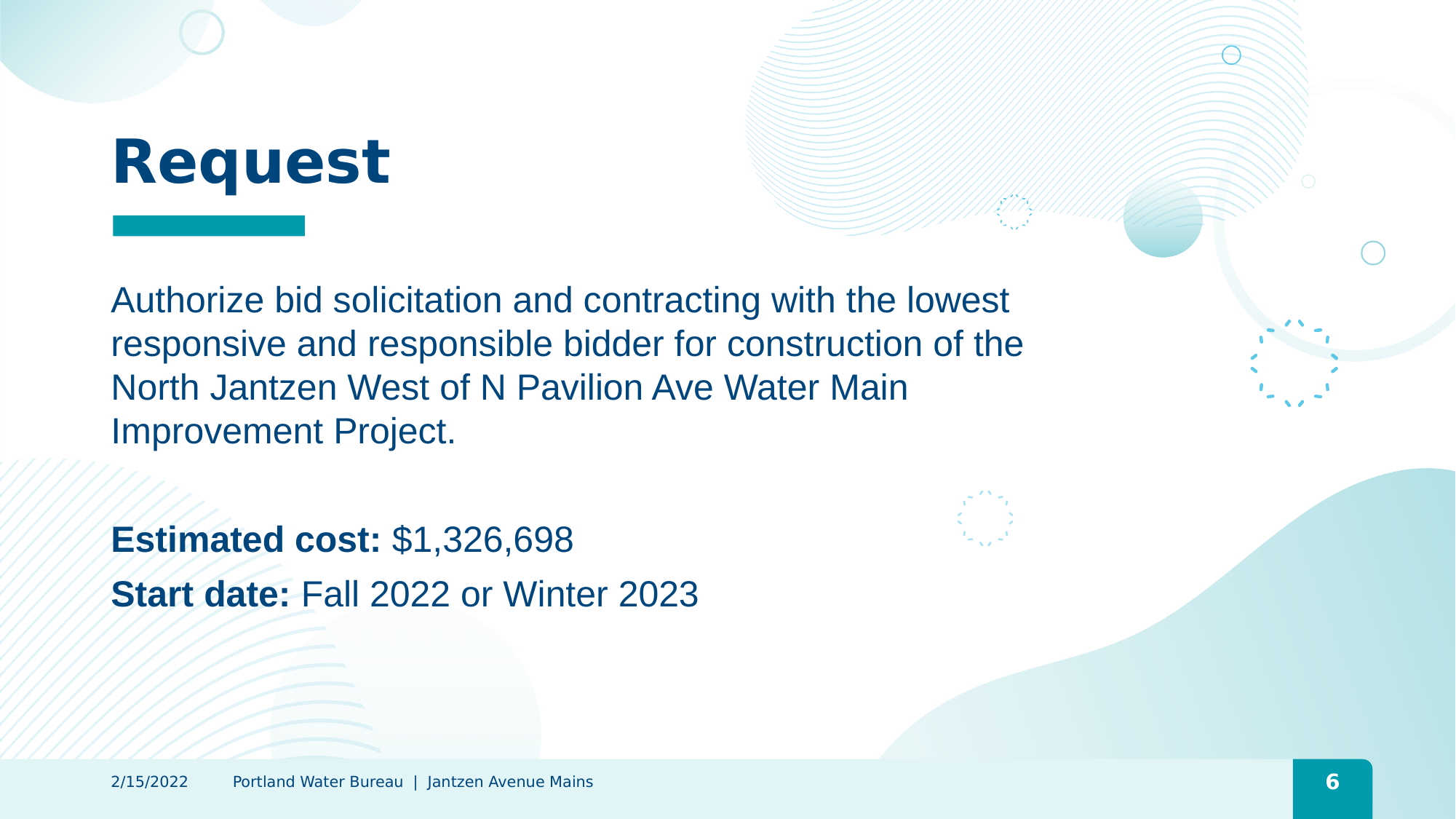

# Request
Authorize bid solicitation and contracting with the lowest responsive and responsible bidder for construction of the North Jantzen West of N Pavilion Ave Water Main Improvement Project.

Estimated cost: $1,326,698
Start date: Fall 2022 or Winter 2023

2/15/2022
Portland Water Bureau  |  Jantzen Avenue Mains
6